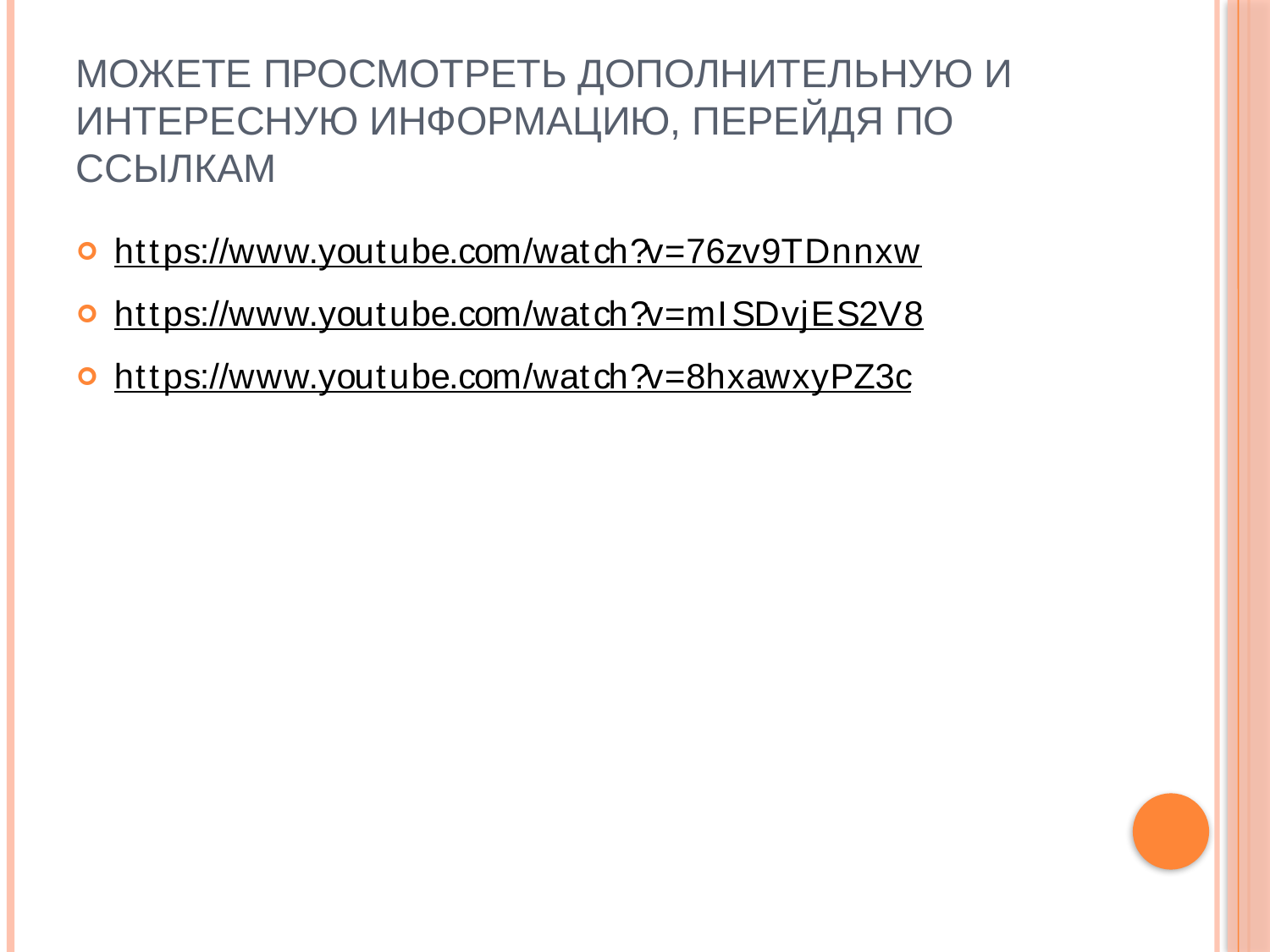

# Можете просмотреть дополнительную и интересную информацию, перейдя по ссылкам
https://www.youtube.com/watch?v=76zv9TDnnxw
https://www.youtube.com/watch?v=mISDvjES2V8
https://www.youtube.com/watch?v=8hxawxyPZ3c